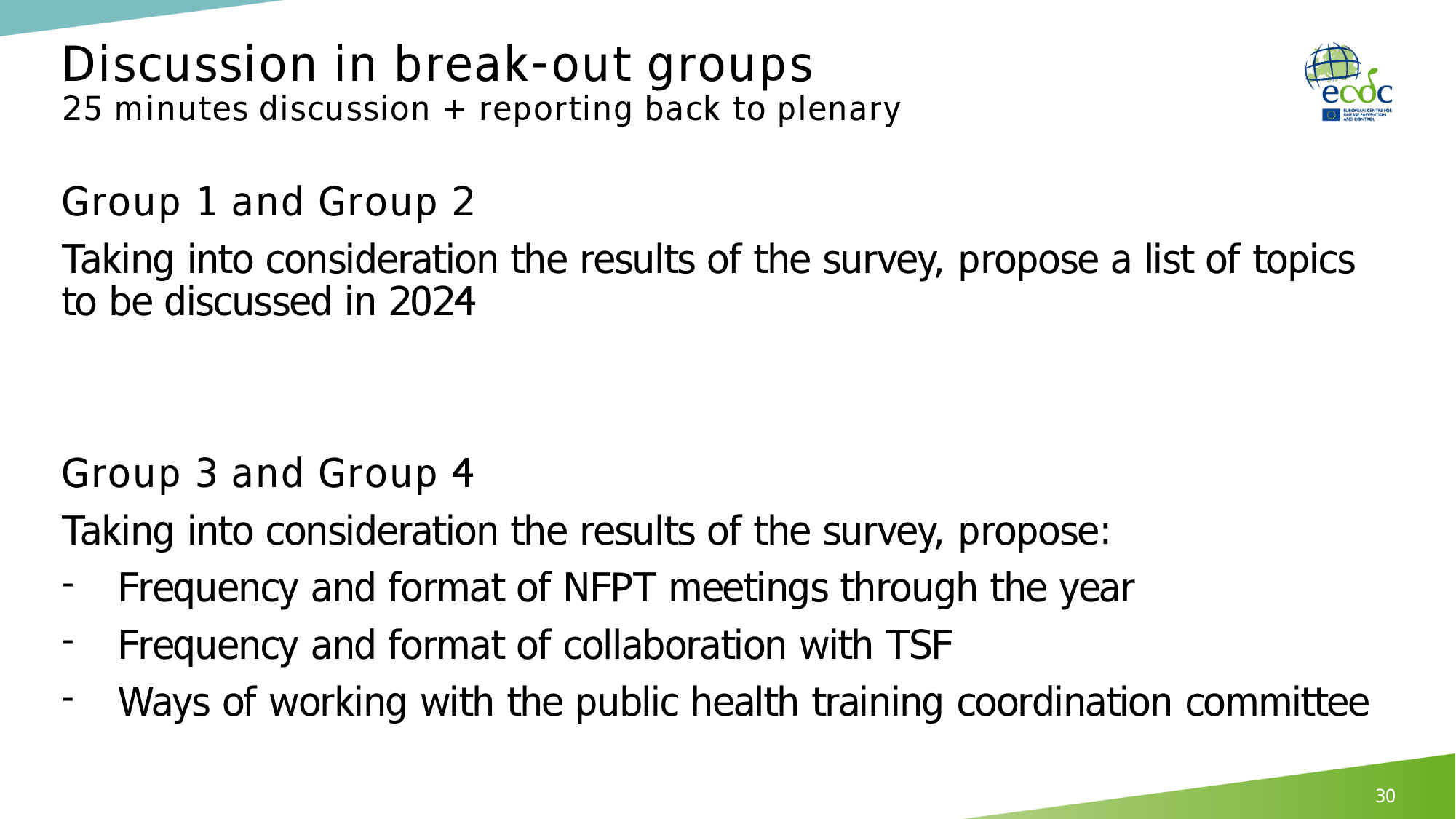

# Discussion in break-out groups 25 minutes discussion + reporting back to plenary
Group 1 and Group 2
Taking into consideration the results of the survey, propose a list of topics to be discussed in 2024

Group 3 and Group 4
Taking into consideration the results of the survey, propose:
Frequency and format of NFPT meetings through the year
Frequency and format of collaboration with TSF
Ways of working with the public health training coordination committee

30